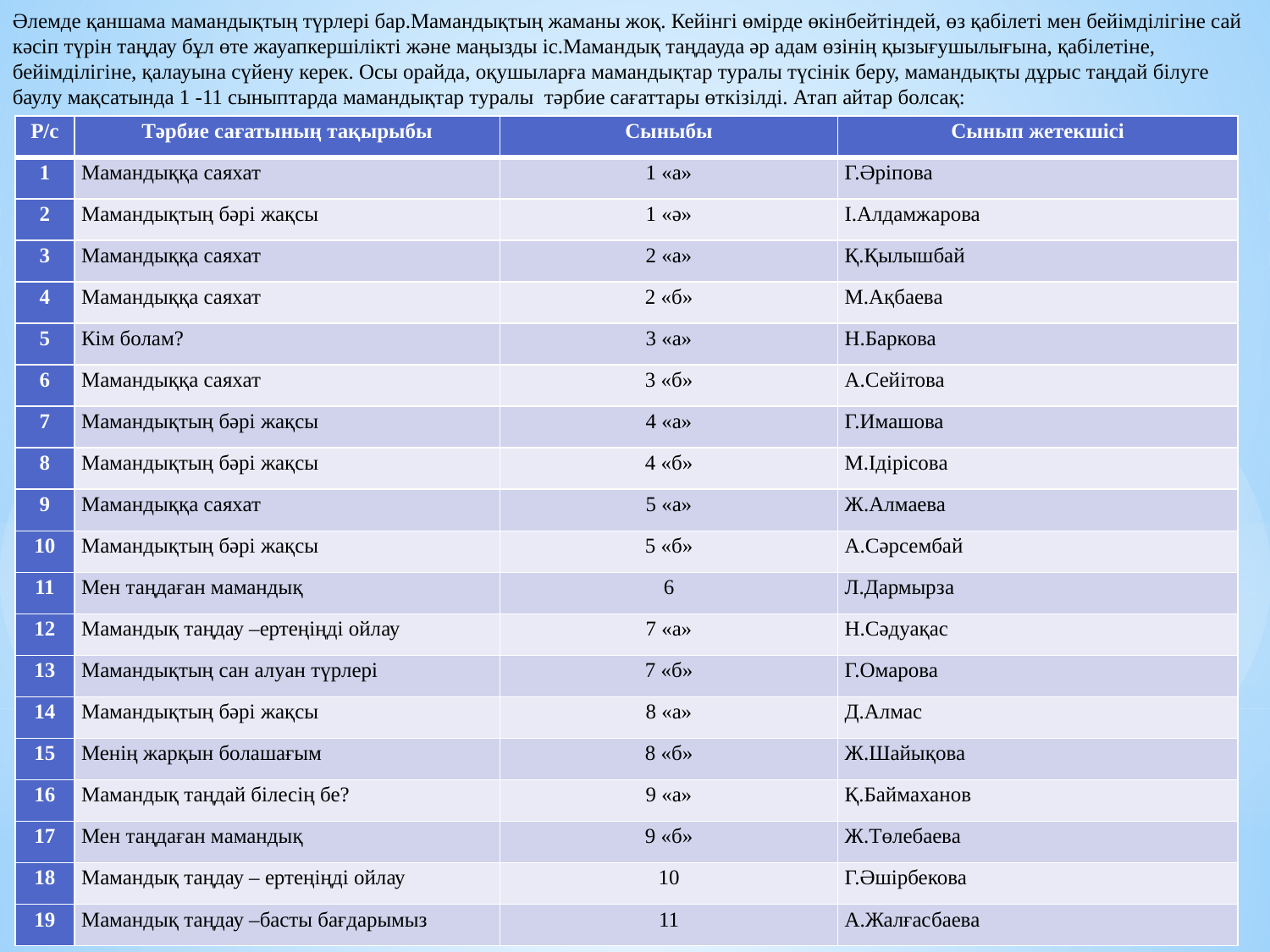

Әлемде қаншама мамандықтың түрлері бар.Мамандықтың жаманы жоқ. Кейінгі өмірде өкінбейтіндей, өз қабілеті мен бейімділігіне сай кәсіп түрін таңдау бұл өте жауапкершілікті және маңызды іс.Мамандық таңдауда әр адам өзінің қызығушылығына, қабілетіне, бейімділігіне, қалауына сүйену керек. Осы орайда, оқушыларға мамандықтар туралы түсінік беру, мамандықты дұрыс таңдай білуге баулу мақсатында 1 -11 сыныптарда мамандықтар туралы  тәрбие сағаттары өткізілді. Атап айтар болсақ:
| Р/с | Тәрбие сағатының тақырыбы | Сыныбы | Сынып жетекшісі |
| --- | --- | --- | --- |
| 1 | Мамандыққа саяхат | 1 «а» | Г.Әріпова |
| 2 | Мамандықтың бәрі жақсы | 1 «ә» | І.Алдамжарова |
| 3 | Мамандыққа саяхат | 2 «а» | Қ.Қылышбай |
| 4 | Мамандыққа саяхат | 2 «б» | М.Ақбаева |
| 5 | Кім болам? | 3 «а» | Н.Баркова |
| 6 | Мамандыққа саяхат | 3 «б» | А.Сейітова |
| 7 | Мамандықтың бәрі жақсы | 4 «а» | Г.Имашова |
| 8 | Мамандықтың бәрі жақсы | 4 «б» | М.Ідірісова |
| 9 | Мамандыққа саяхат | 5 «а» | Ж.Алмаева |
| 10 | Мамандықтың бәрі жақсы | 5 «б» | А.Сәрсембай |
| 11 | Мен таңдаған мамандық | 6 | Л.Дармырза |
| 12 | Мамандық таңдау –ертеңіңді ойлау | 7 «а» | Н.Сәдуақас |
| 13 | Мамандықтың сан алуан түрлері | 7 «б» | Г.Омарова |
| 14 | Мамандықтың бәрі жақсы | 8 «а» | Д.Алмас |
| 15 | Менің жарқын болашағым | 8 «б» | Ж.Шайықова |
| 16 | Мамандық таңдай білесің бе? | 9 «а» | Қ.Баймаханов |
| 17 | Мен таңдаған мамандық | 9 «б» | Ж.Төлебаева |
| 18 | Мамандық таңдау – ертеңіңді ойлау | 10 | Г.Әшірбекова |
| 19 | Мамандық таңдау –басты бағдарымыз | 11 | А.Жалғасбаева |